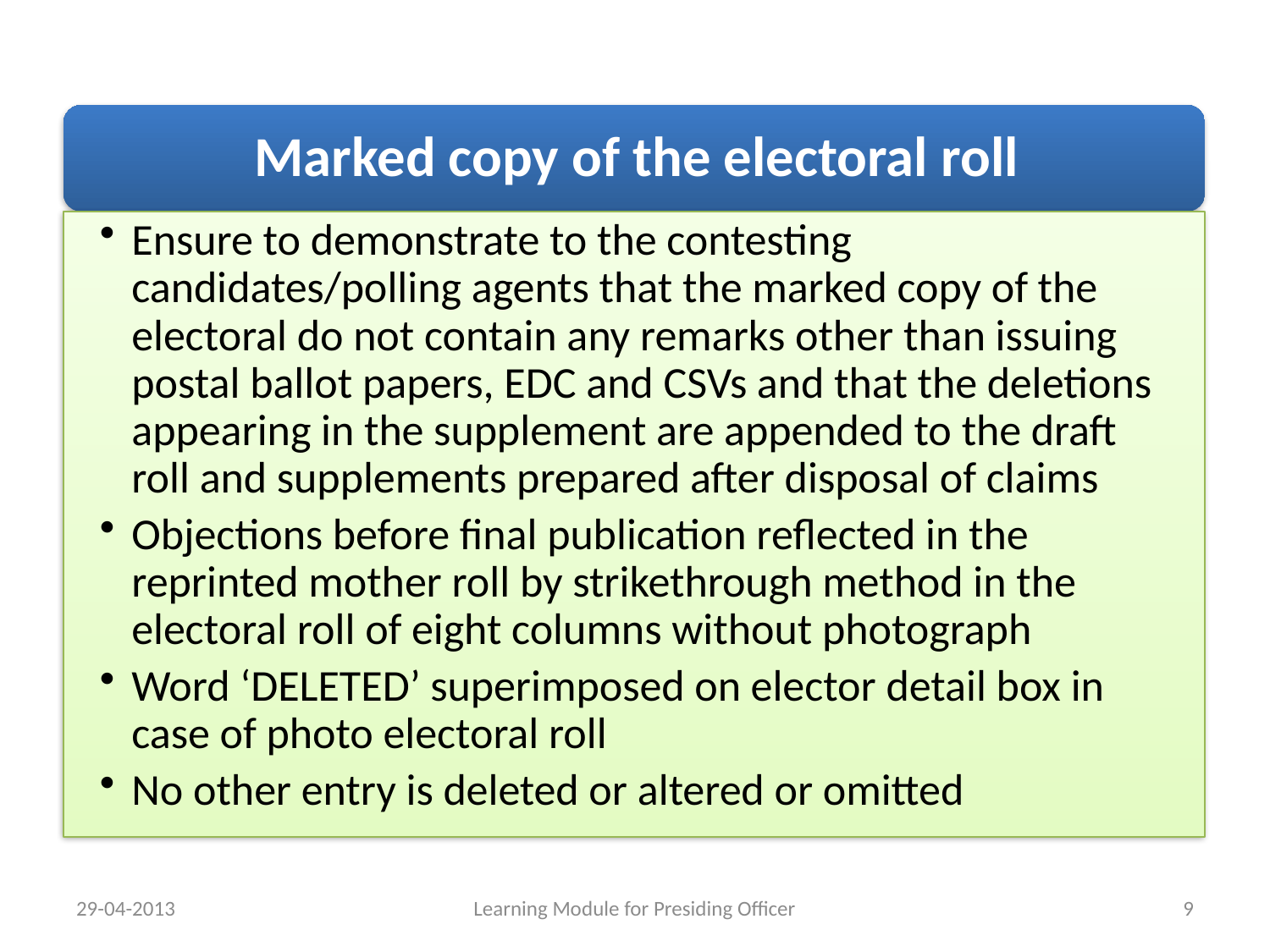

Marked copy of the electoral roll
Ensure to demonstrate to the contesting candidates/polling agents that the marked copy of the electoral do not contain any remarks other than issuing postal ballot papers, EDC and CSVs and that the deletions appearing in the supplement are appended to the draft roll and supplements prepared after disposal of claims
Objections before final publication reflected in the reprinted mother roll by strikethrough method in the electoral roll of eight columns without photograph
Word ‘DELETED’ superimposed on elector detail box in case of photo electoral roll
No other entry is deleted or altered or omitted
29-04-2013
Learning Module for Presiding Officer
9